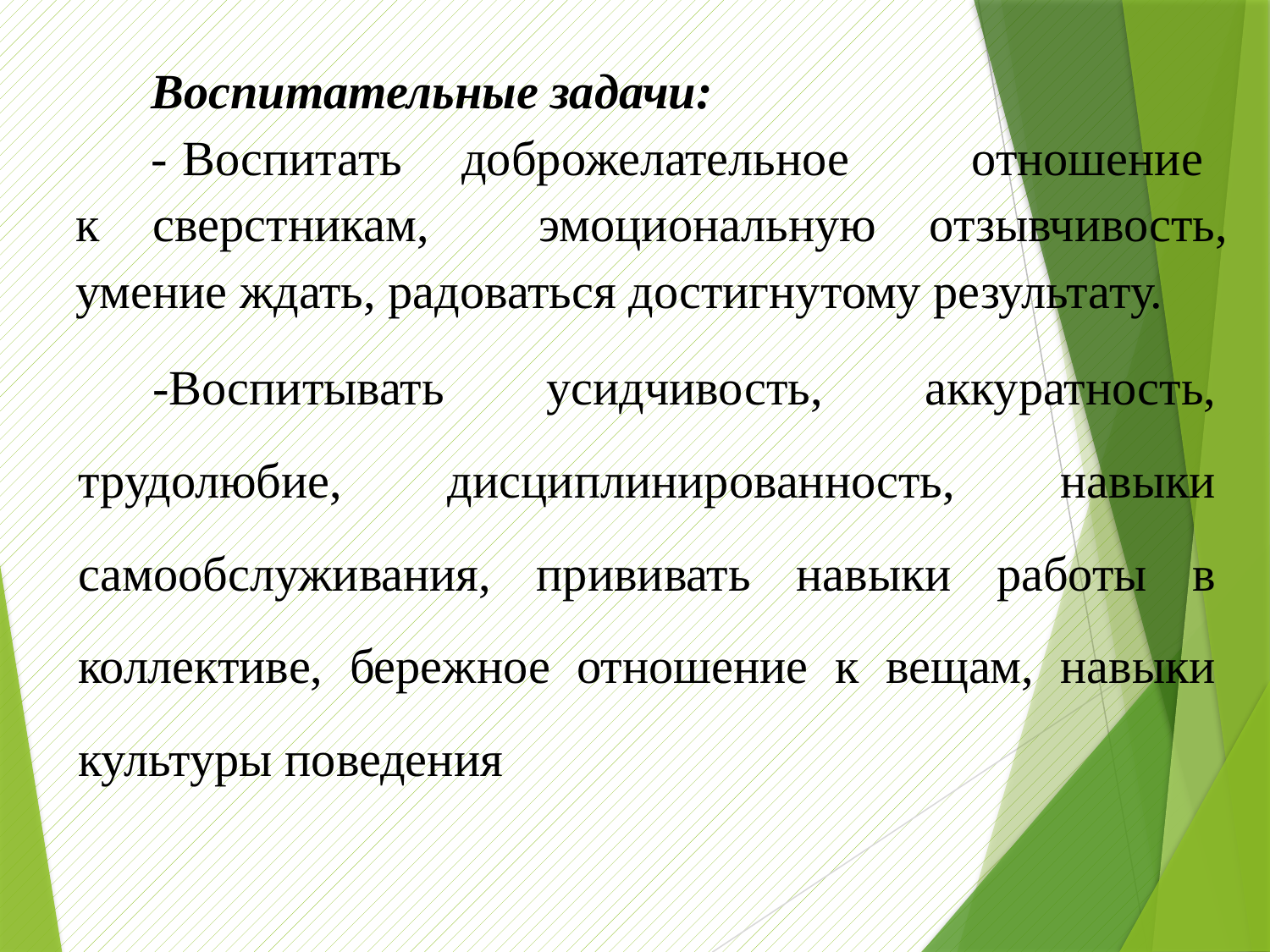

Воспитательные задачи:
- Воспитать 	доброжелательное 	отношение 	 к сверстникам, 	эмоциональную отзывчивость, умение ждать, радоваться достигнутому результату.
-Воспитывать усидчивость, аккуратность, трудолюбие, дисциплинированность, навыки самообслуживания, прививать навыки работы в коллективе, бережное отношение к вещам, навыки культуры поведения